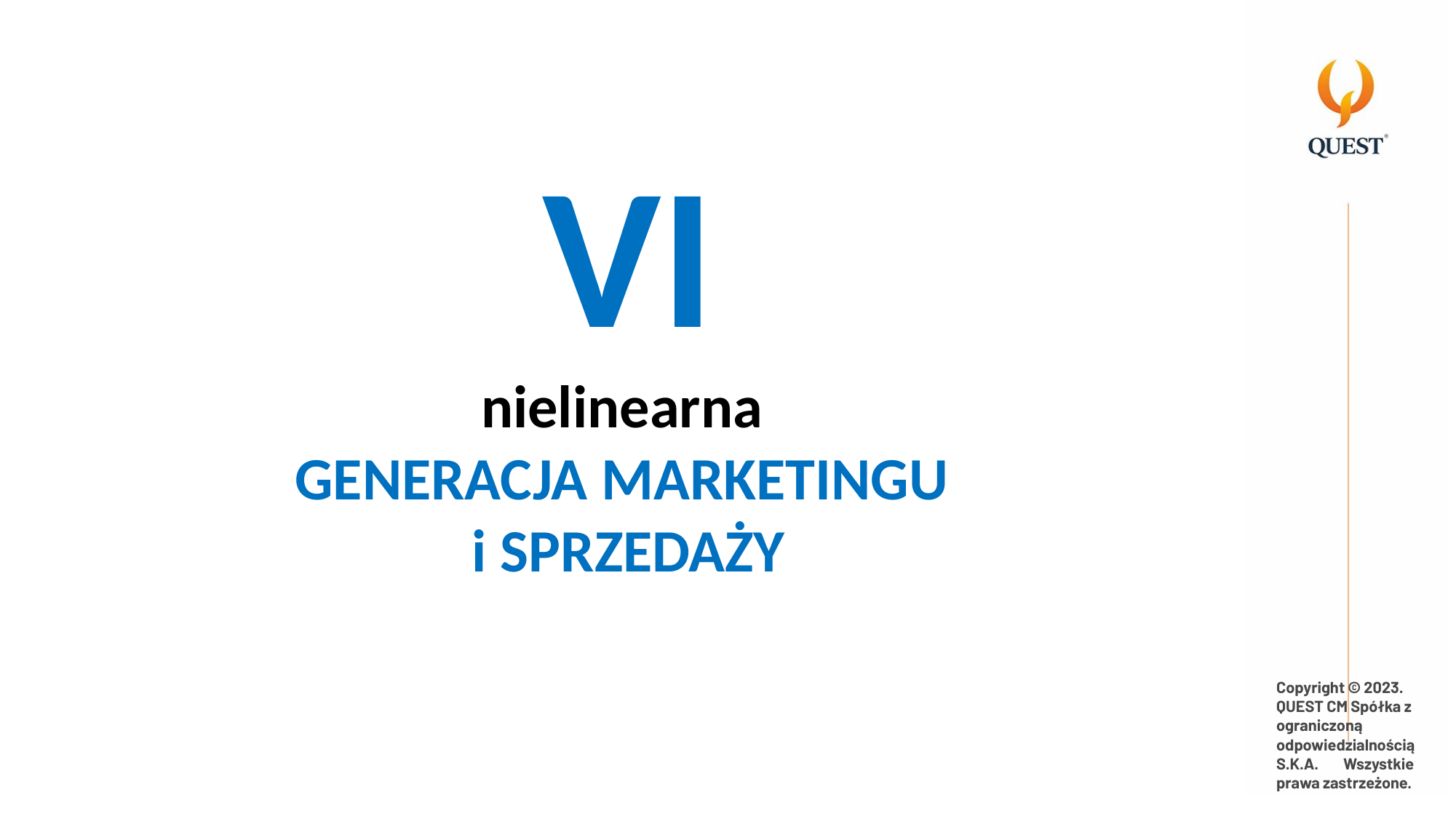

# VI nielinearna GENERACJA MARKETINGU i SPRZEDAŻY